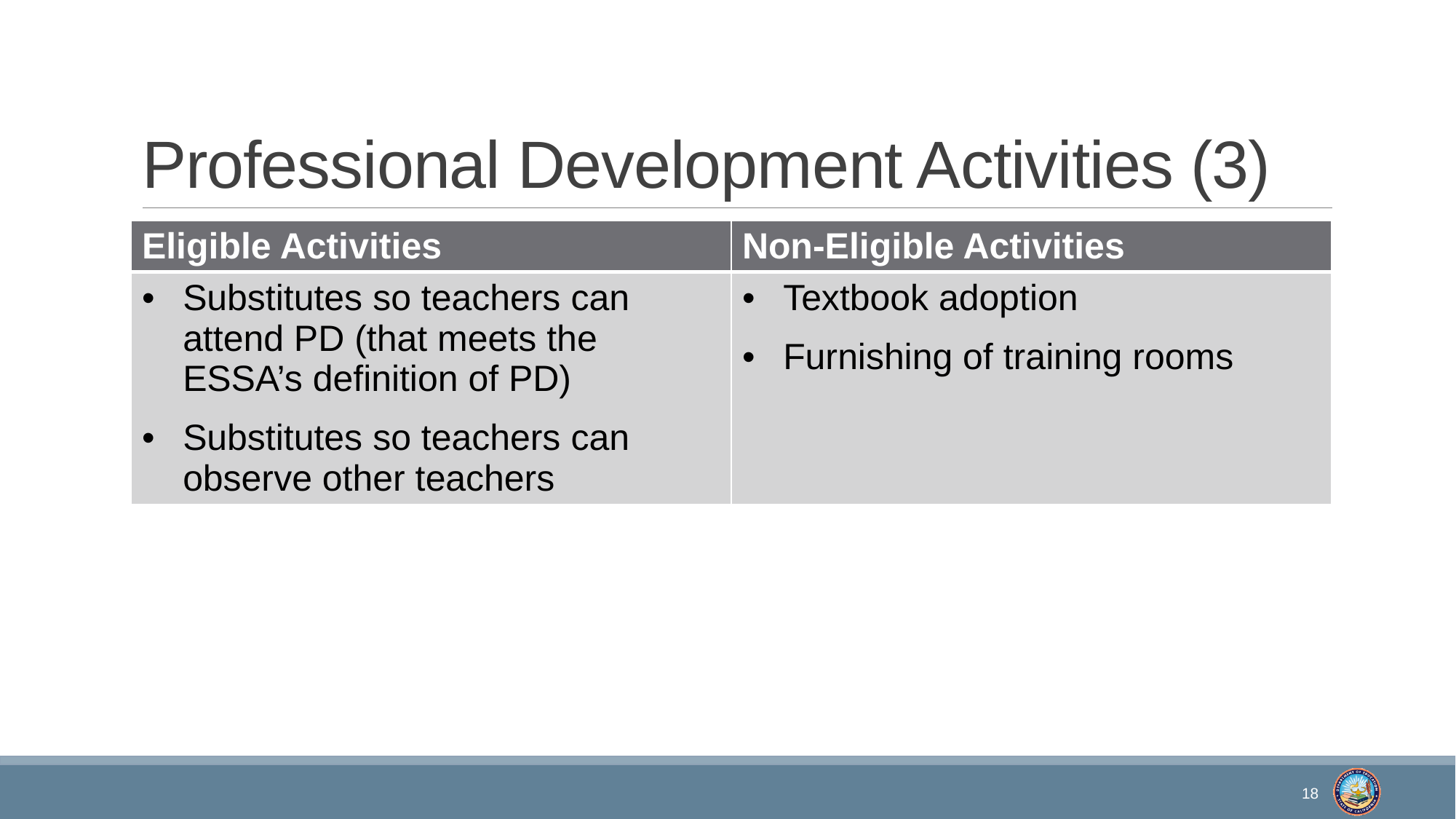

# Professional Development Activities (3)
| Eligible Activities | Non-Eligible Activities |
| --- | --- |
| Substitutes so teachers can attend PD (that meets the ESSA’s definition of PD) Substitutes so teachers can observe other teachers | Textbook adoption Furnishing of training rooms |
18